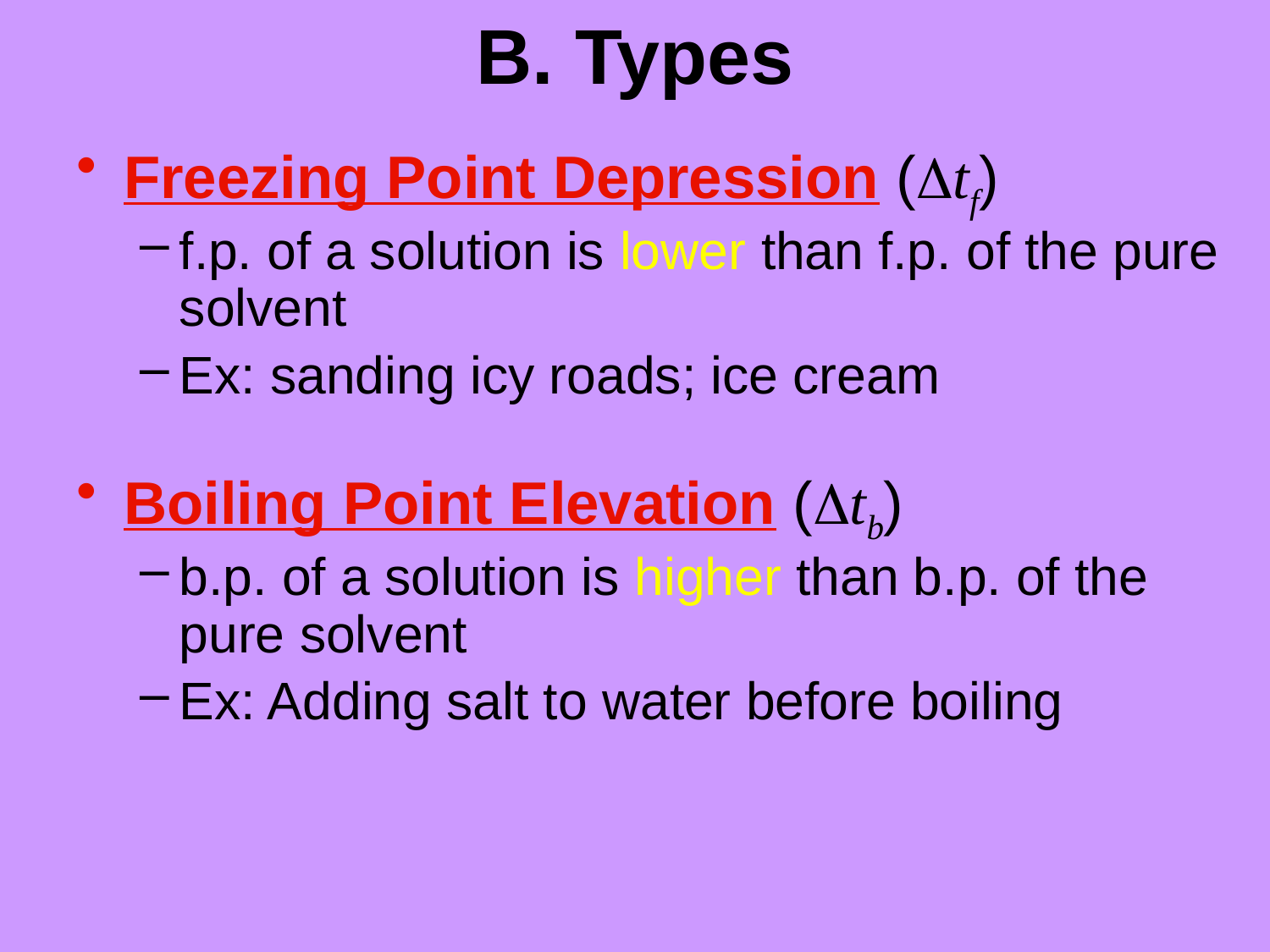

B. Types
Freezing Point Depression (Δtf)
f.p. of a solution is lower than f.p. of the pure solvent
Ex: sanding icy roads; ice cream
Boiling Point Elevation (Δtb)
b.p. of a solution is higher than b.p. of the pure solvent
Ex: Adding salt to water before boiling